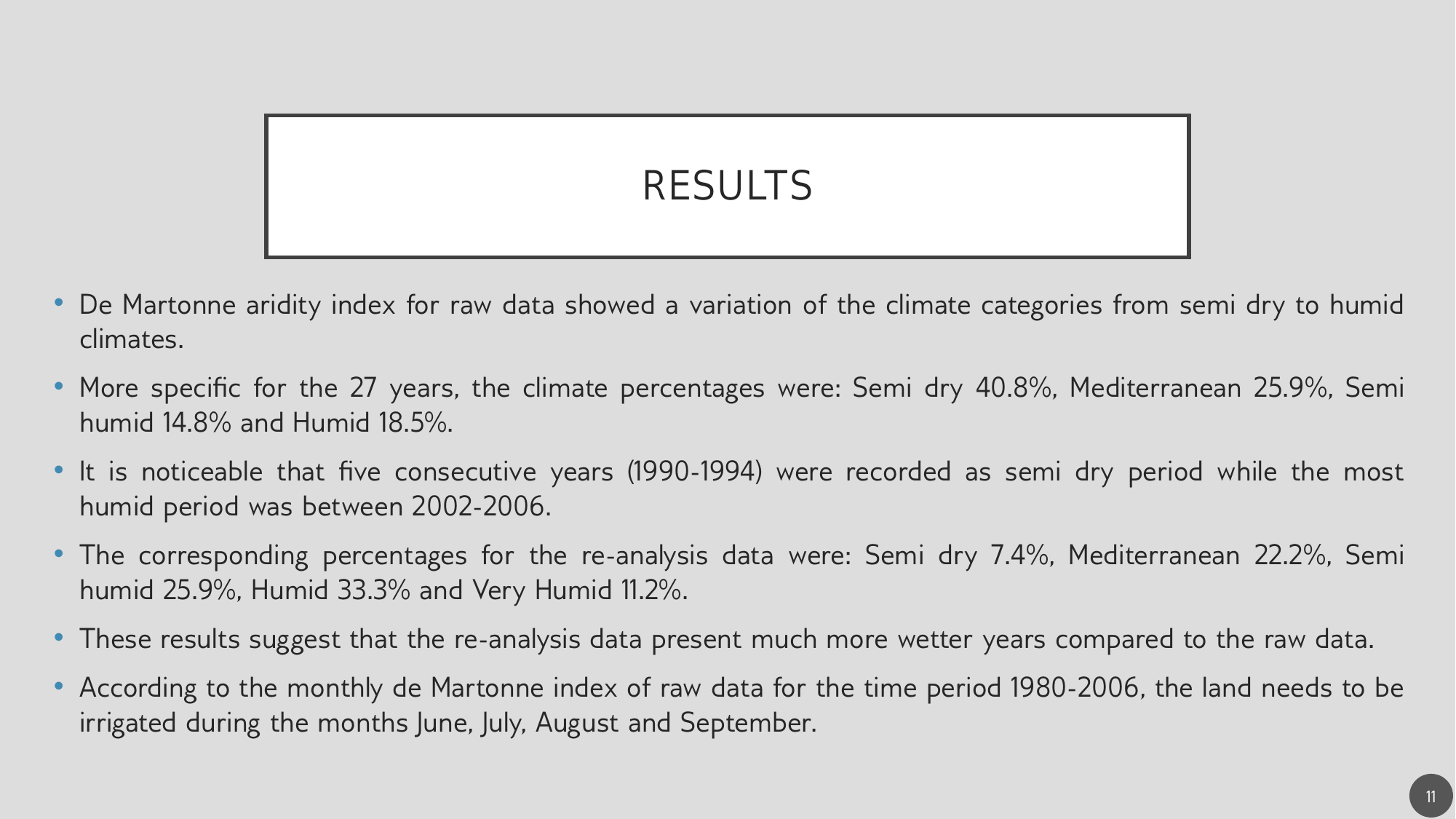

# Results
De Martonne aridity index for raw data showed a variation of the climate categories from semi dry to humid climates.
More specific for the 27 years, the climate percentages were: Semi dry 40.8%, Mediterranean 25.9%, Semi humid 14.8% and Humid 18.5%.
It is noticeable that five consecutive years (1990-1994) were recorded as semi dry period while the most humid period was between 2002-2006.
The corresponding percentages for the re-analysis data were: Semi dry 7.4%, Mediterranean 22.2%, Semi humid 25.9%, Humid 33.3% and Very Humid 11.2%.
These results suggest that the re-analysis data present much more wetter years compared to the raw data.
According to the monthly de Martonne index of raw data for the time period 1980-2006, the land needs to be irrigated during the months June, July, August and September.
11